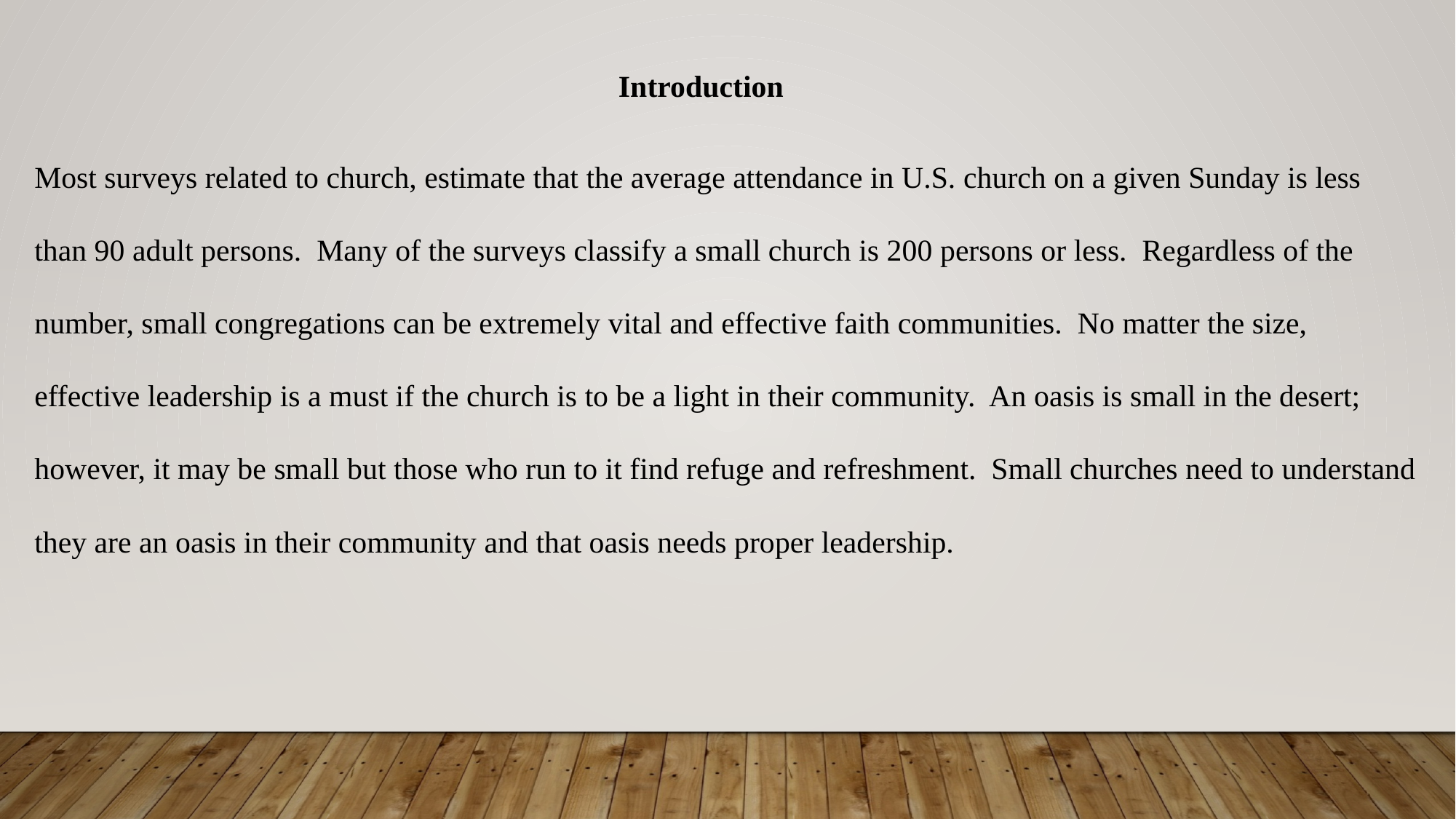

Introduction
Most surveys related to church, estimate that the average attendance in U.S. church on a given Sunday is less than 90 adult persons.  Many of the surveys classify a small church is 200 persons or less.  Regardless of the number, small congregations can be extremely vital and effective faith communities.  No matter the size, effective leadership is a must if the church is to be a light in their community.  An oasis is small in the desert; however, it may be small but those who run to it find refuge and refreshment.  Small churches need to understand they are an oasis in their community and that oasis needs proper leadership.